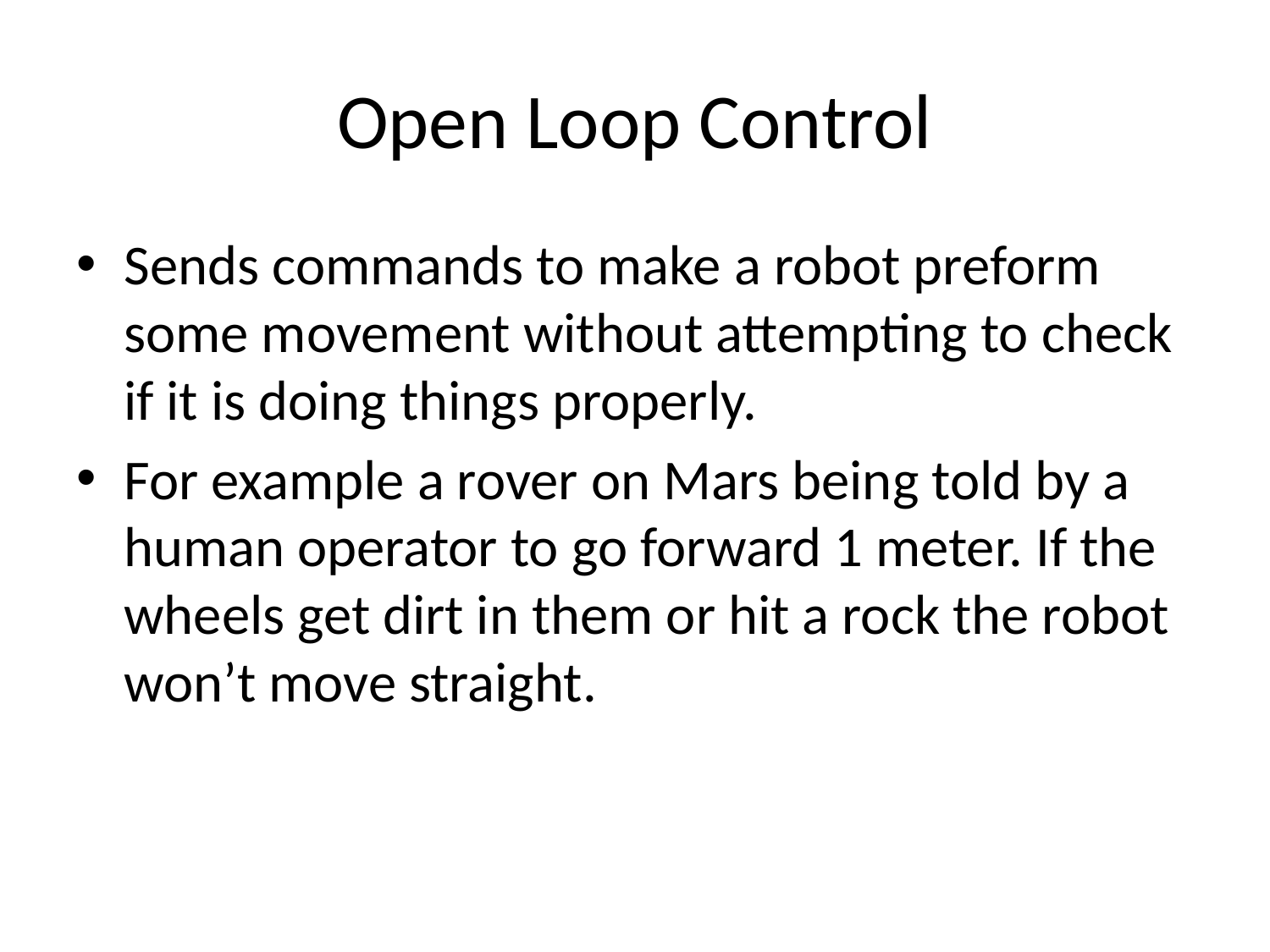

# Open Loop Control
Sends commands to make a robot preform some movement without attempting to check if it is doing things properly.
For example a rover on Mars being told by a human operator to go forward 1 meter. If the wheels get dirt in them or hit a rock the robot won’t move straight.